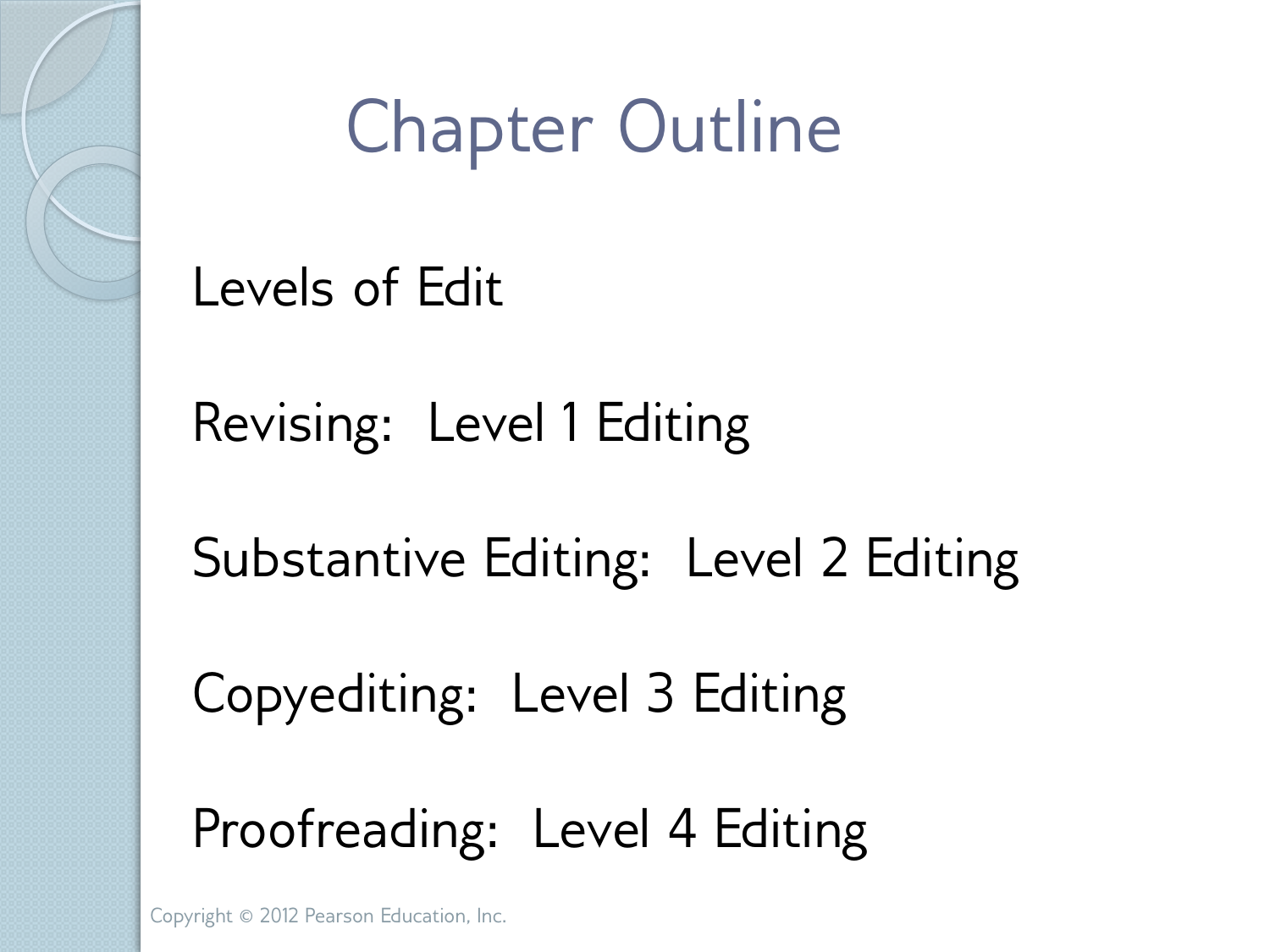

# Chapter Outline
Levels of Edit

Revising:  Level 1 Editing

Substantive Editing:  Level 2 Editing

Copyediting:  Level 3 Editing

Proofreading:  Level 4 Editing
Copyright © 2012 Pearson Education, Inc.